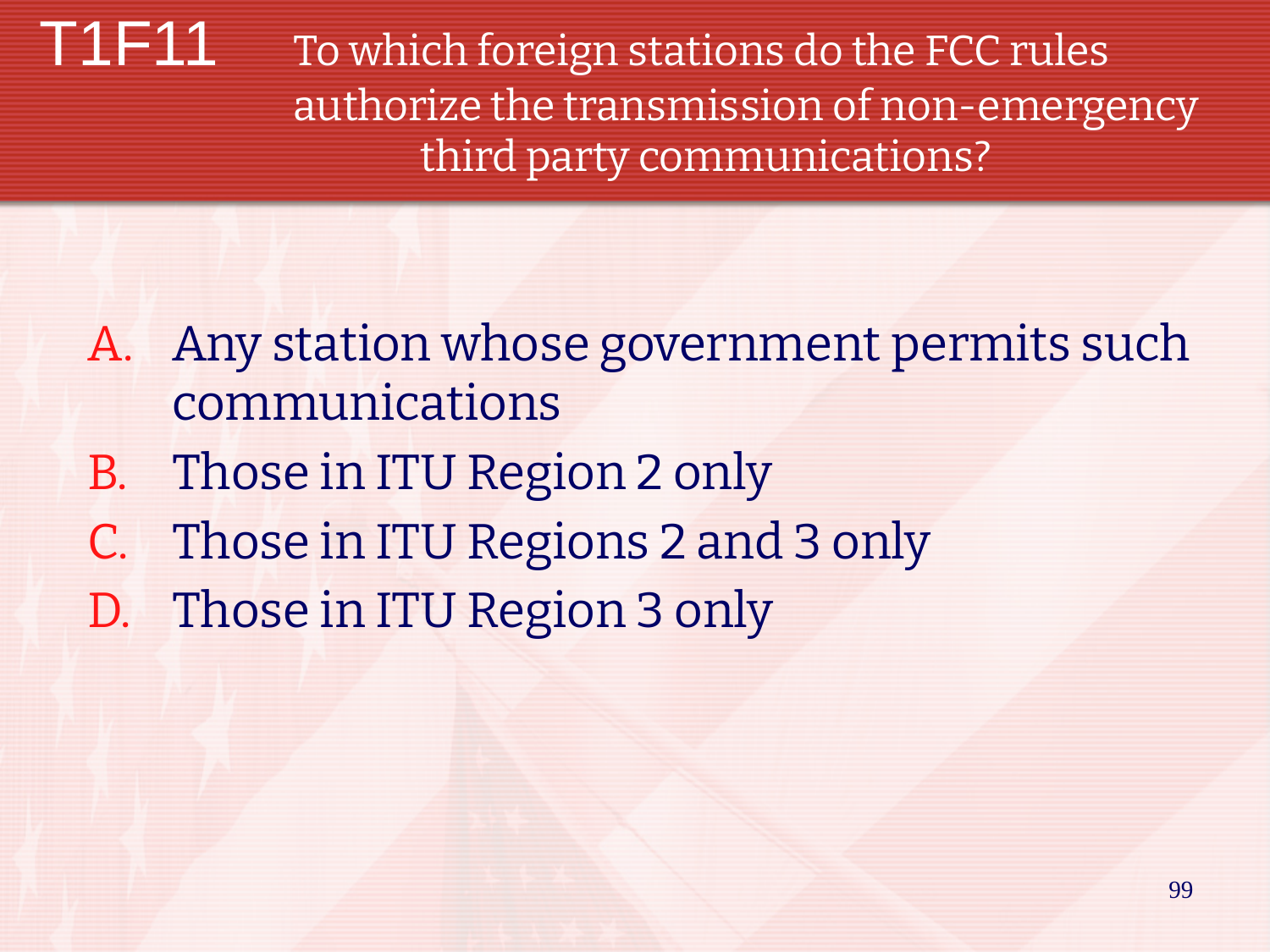

# T1F11	To which foreign stations do the FCC rules 			authorize the transmission of non-emergency 			third party communications?
Any station whose government permits such communications
Those in ITU Region 2 only
Those in ITU Regions 2 and 3 only
Those in ITU Region 3 only
99